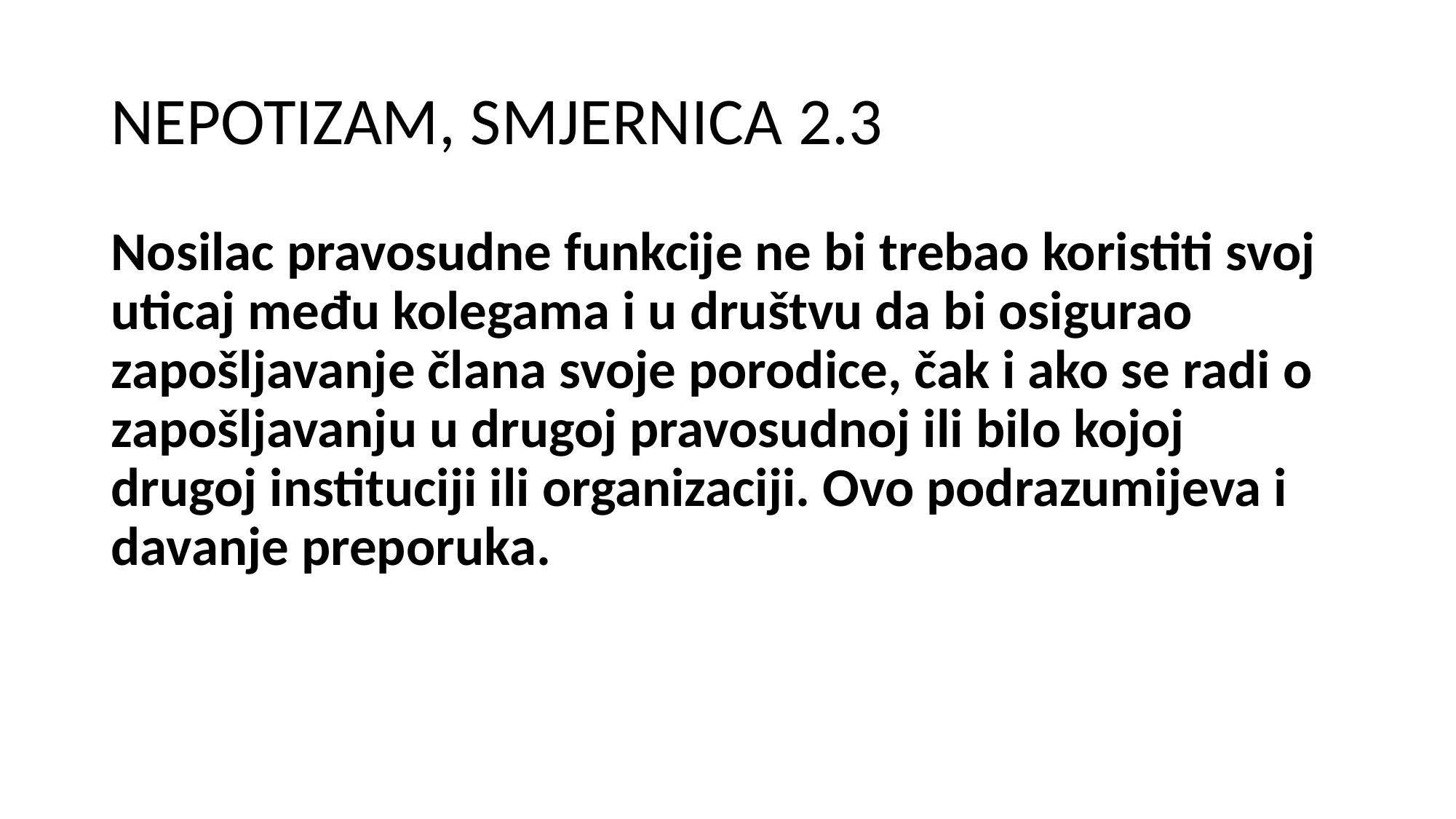

# NEPOTIZAM, SMJERNICA 2.3
Nosilac pravosudne funkcije ne bi trebao koristiti svoj uticaj među kolegama i u društvu da bi osigurao zapošljavanje člana svoje porodice, čak i ako se radi o zapošljavanju u drugoj pravosudnoj ili bilo kojoj drugoj instituciji ili organizaciji. Ovo podrazumijeva i davanje preporuka.